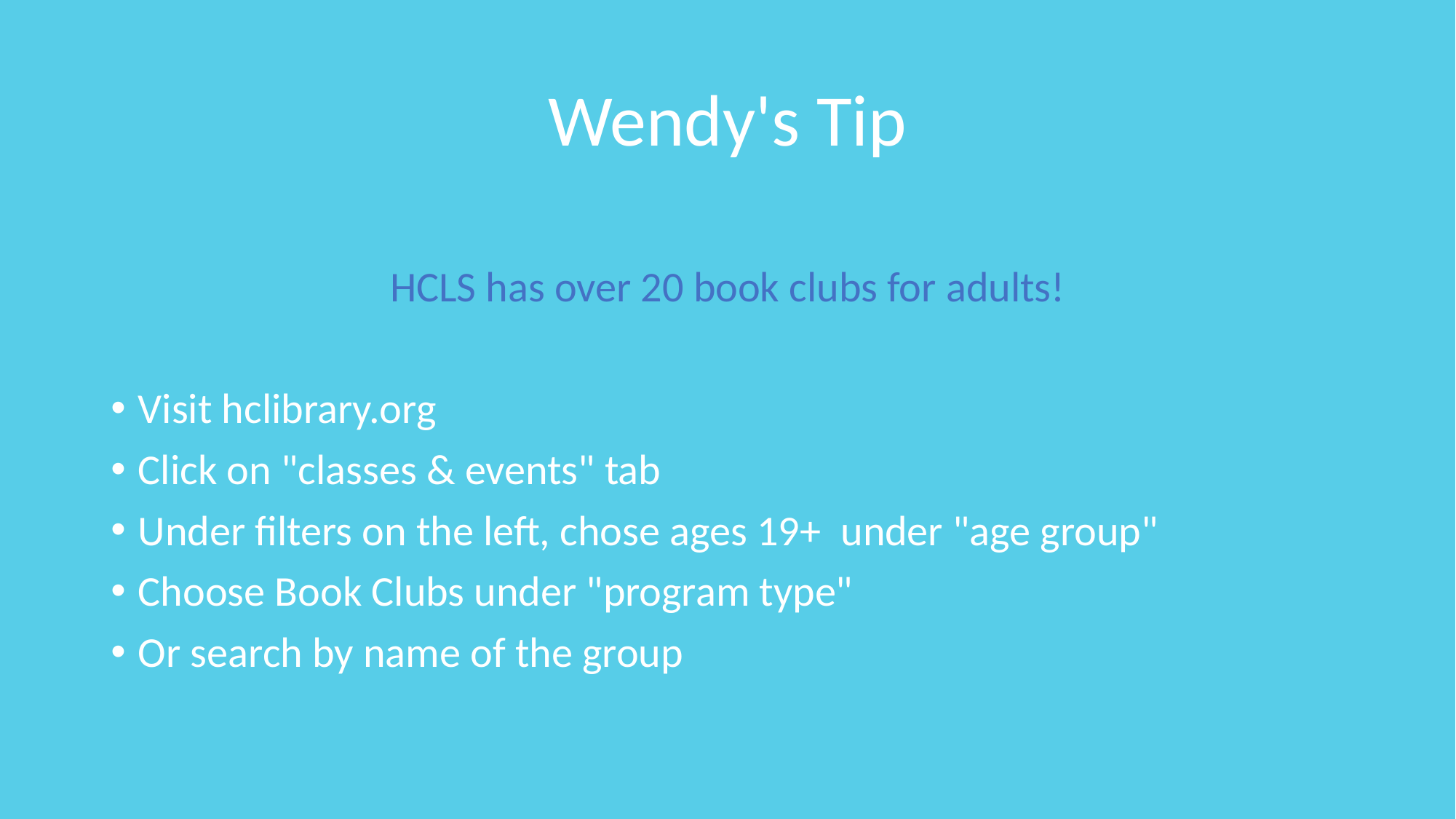

# Wendy's Tip

HCLS has over 20 book clubs for adults!

Visit hclibrary.org
Click on "classes & events" tab
Under filters on the left, chose ages 19+  under "age group"
Choose Book Clubs under "program type"
Or search by name of the group